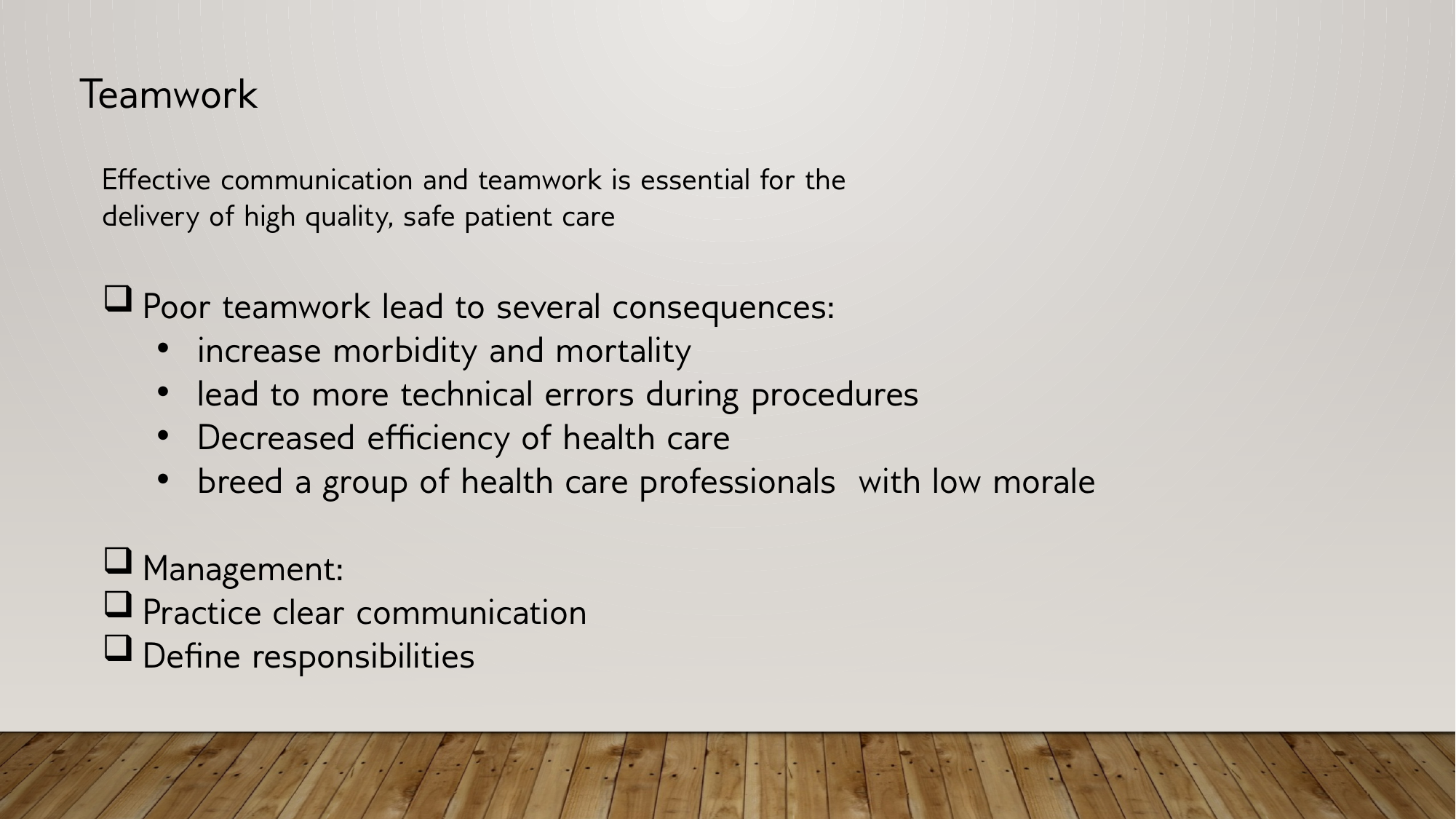

Teamwork
Effective communication and teamwork is essential for the
delivery of high quality, safe patient care
Poor teamwork lead to several consequences:
increase morbidity and mortality
lead to more technical errors during procedures
Decreased efficiency of health care
breed a group of health care professionals  with low morale

Management:
Practice clear communication
Define responsibilities